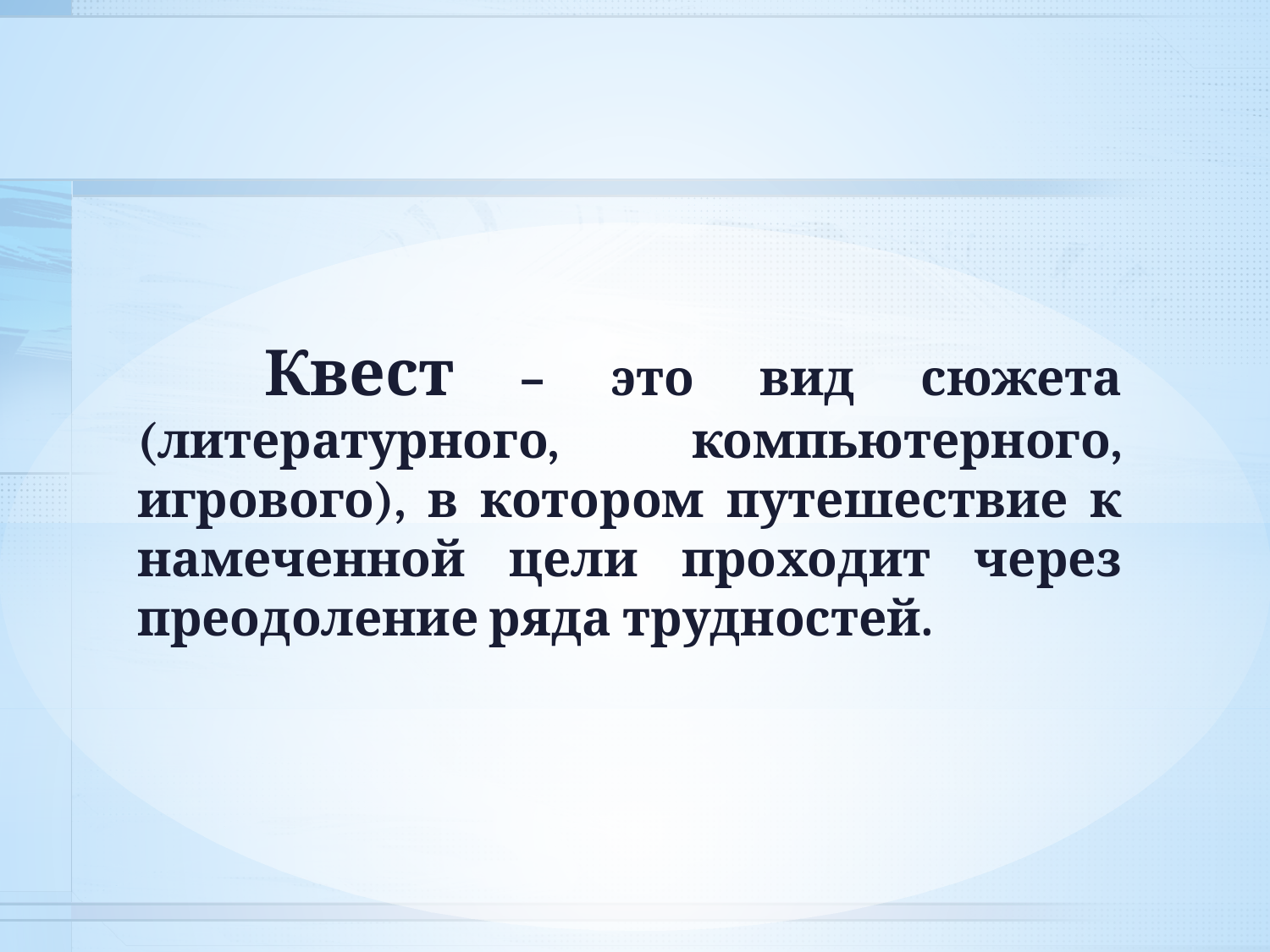

Квест – это вид сюжета (литературного, компьютерного, игрового), в котором путешествие к намеченной цели проходит через преодоление ряда трудностей.